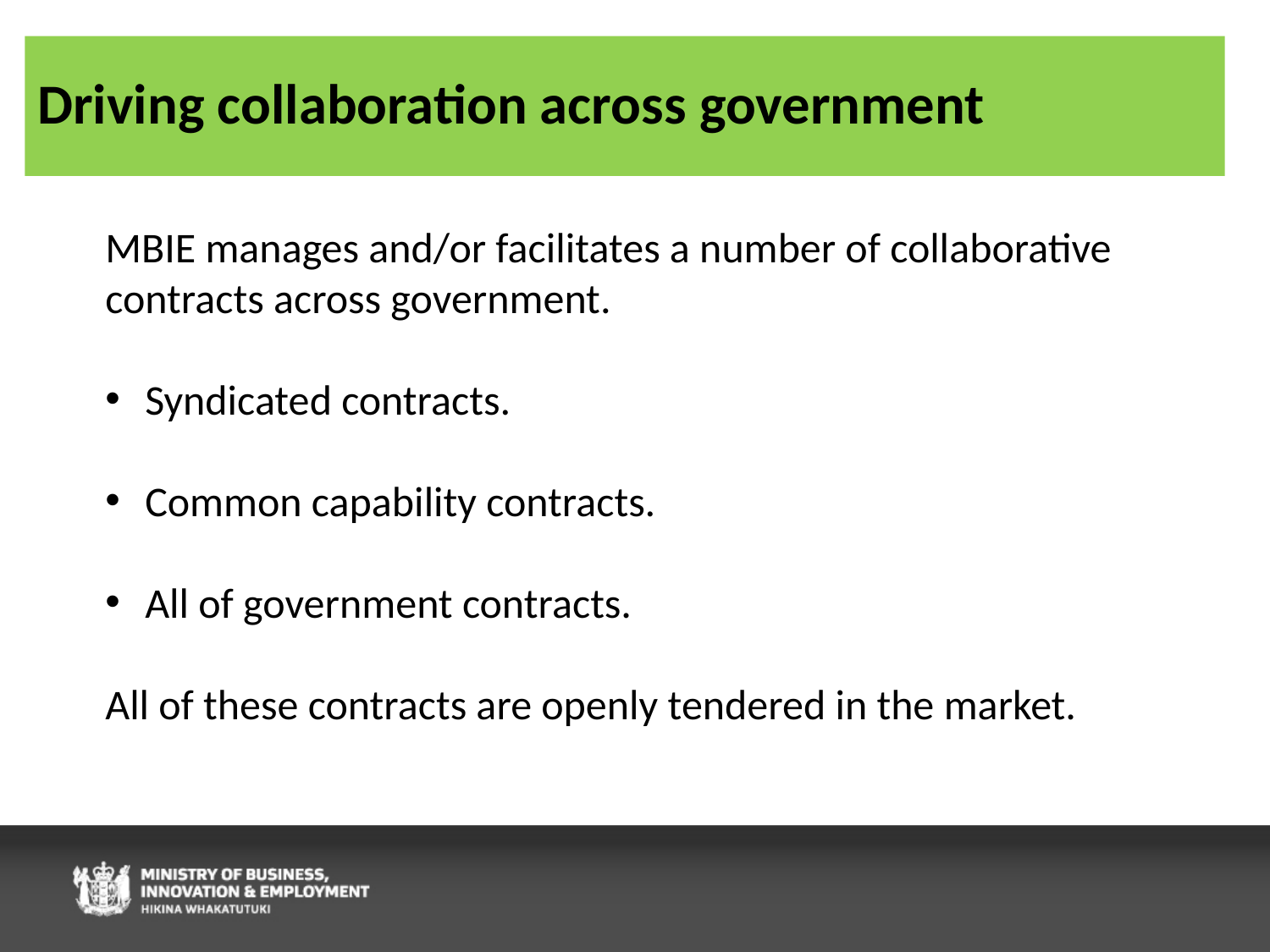

# Driving collaboration across government
MBIE manages and/or facilitates a number of collaborative contracts across government.

Syndicated contracts.

Common capability contracts.

All of government contracts.

All of these contracts are openly tendered in the market.